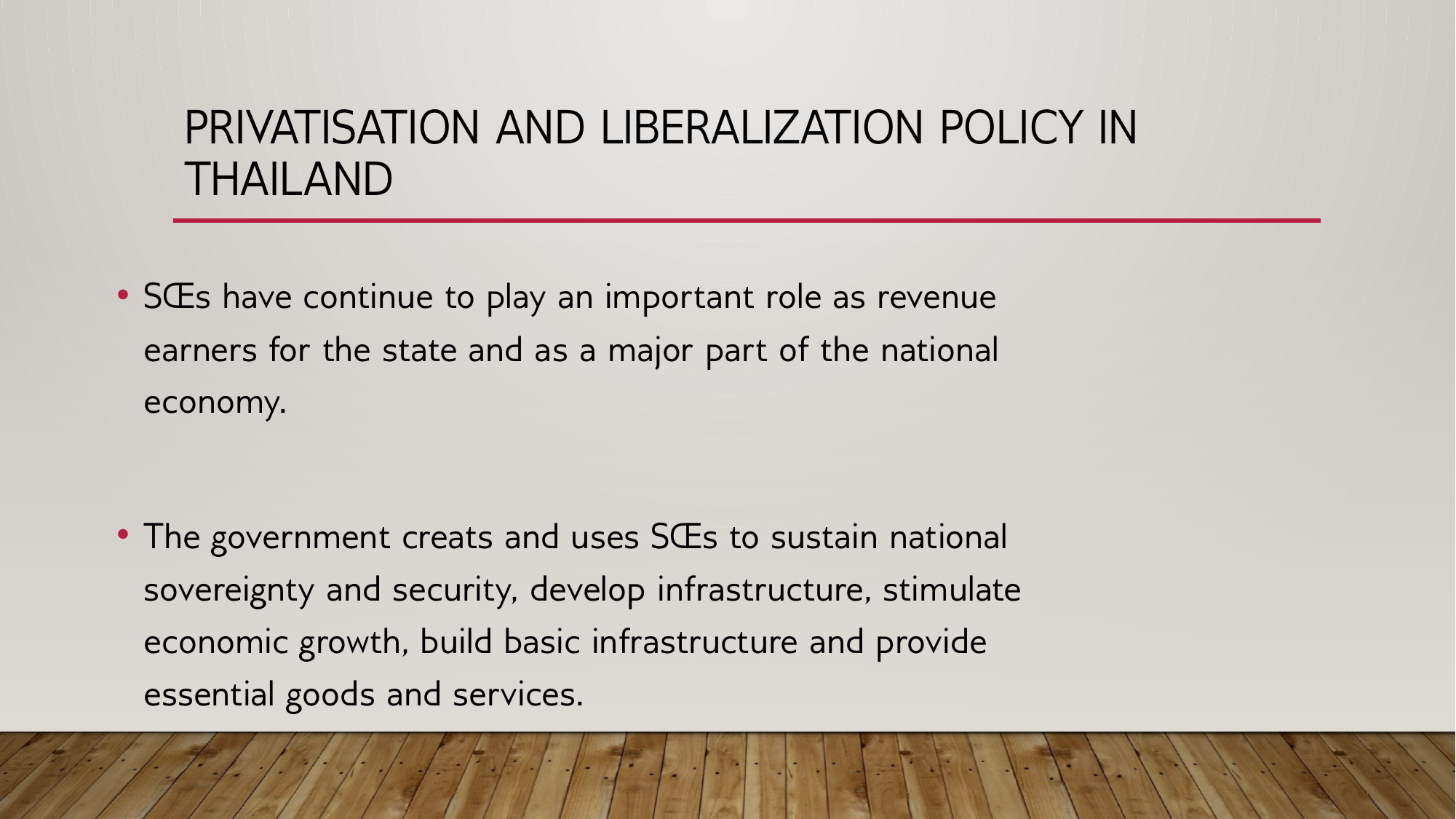

# Privatisation and liberalization policy in Thailand
SOEs have continue to play an important role as revenue earners for the state and as a major part of the national economy.

The government creats and uses SOEs to sustain national sovereignty and security, develop infrastructure, stimulate economic growth, build basic infrastructure and provide essential goods and services.